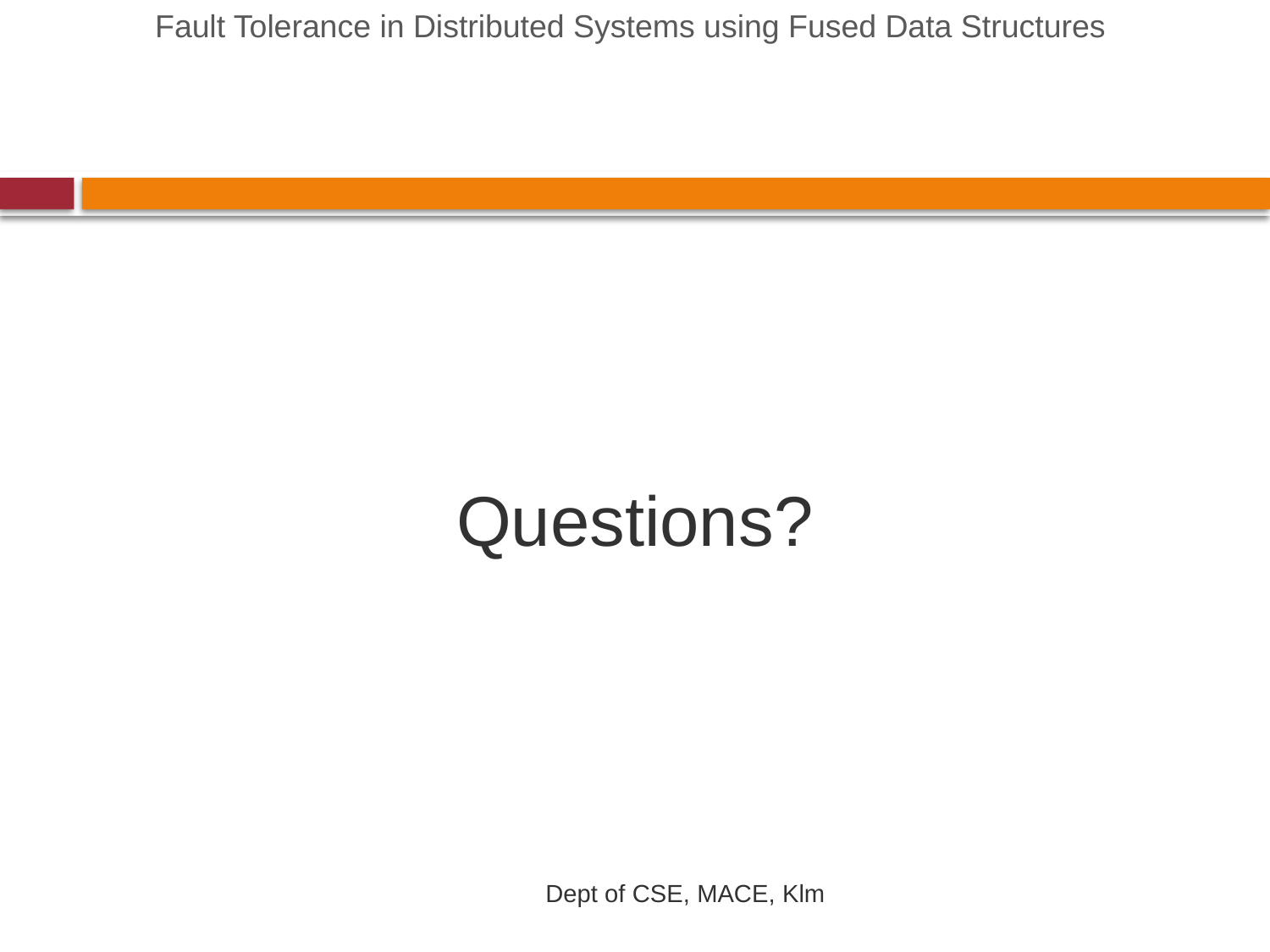

Fault Tolerance in Distributed Systems using Fused Data Structures

# Questions?
Dept of CSE, MACE, Klm